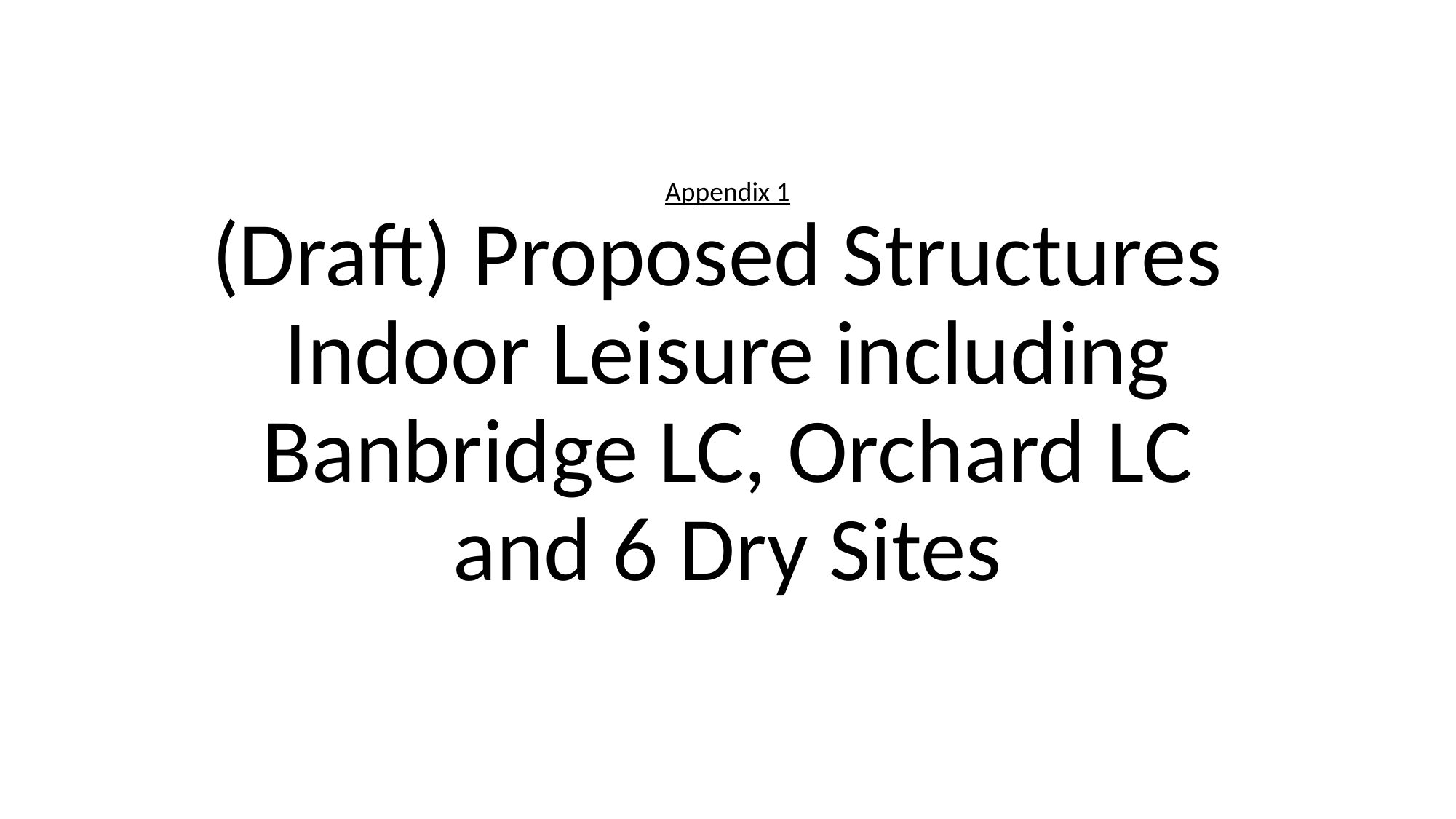

# Appendix 1 (Draft) Proposed Structures Indoor Leisure including Banbridge LC, Orchard LC and 6 Dry Sites